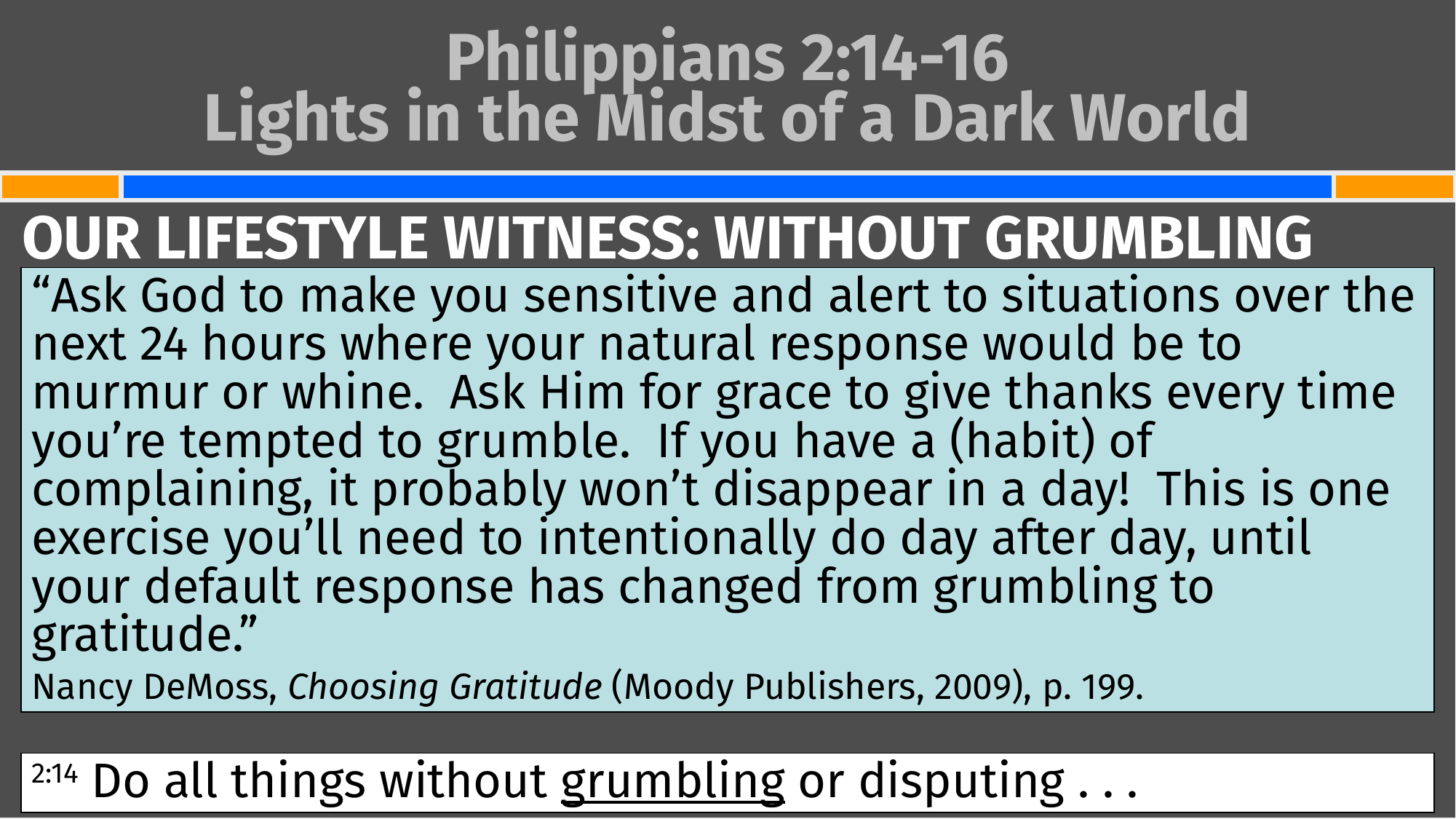

# Philippians 2:14-16 Lights in the Midst of a Dark World

OUR LIFESTYLE WITNESS: WITHOUT GRUMBLING

“Ask God to make you sensitive and alert to situations over the next 24 hours where your natural response would be to murmur or whine.  Ask Him for grace to give thanks every time you’re tempted to grumble.  If you have a (habit) of complaining, it probably won’t disappear in a day!  This is one exercise you’ll need to intentionally do day after day, until your default response has changed from grumbling to gratitude.”
Nancy DeMoss, Choosing Gratitude (Moody Publishers, 2009), p. 199.
2:14 Do all things without grumbling or disputing . . .